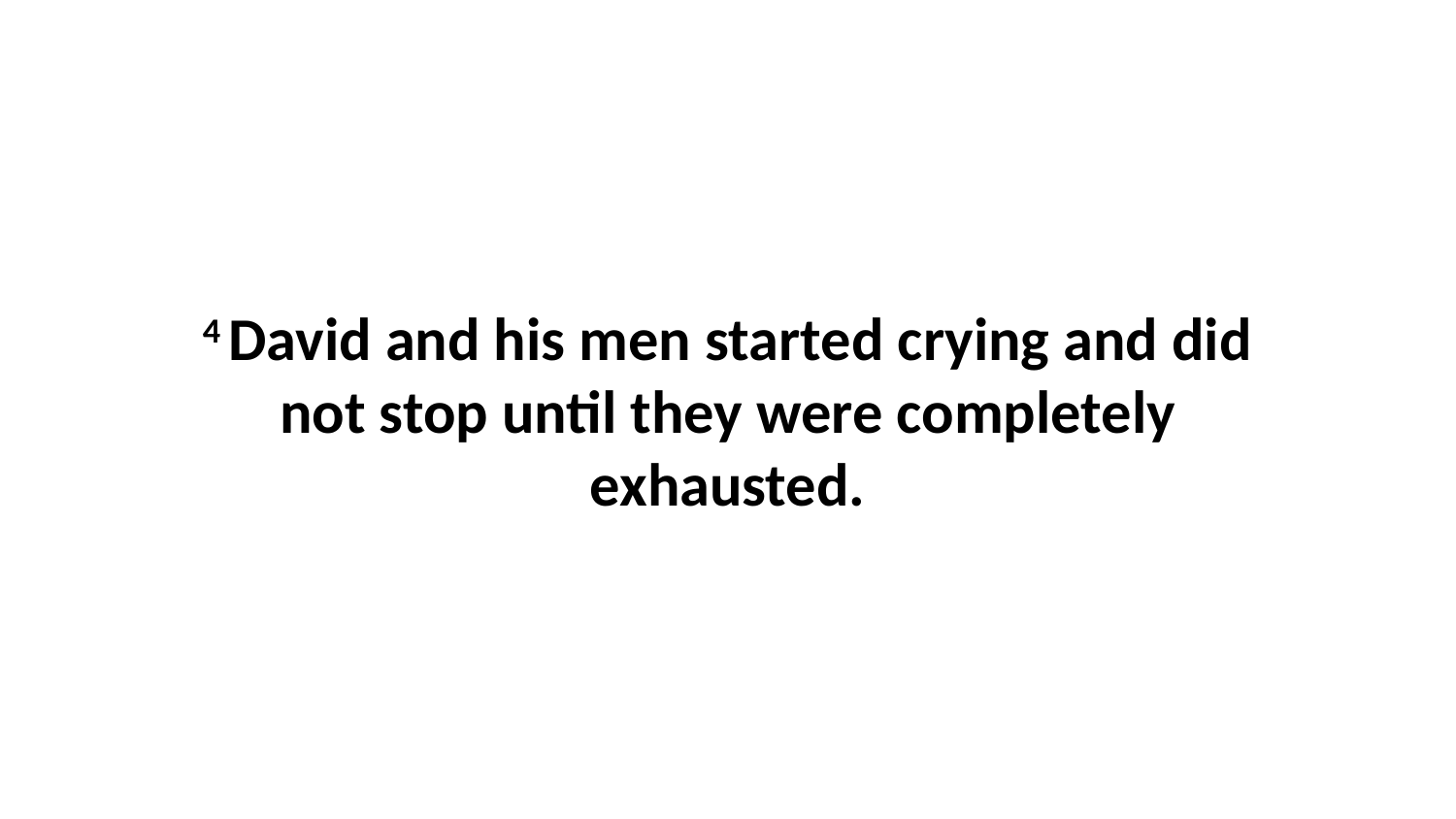

4 David and his men started crying and did not stop until they were completely exhausted.